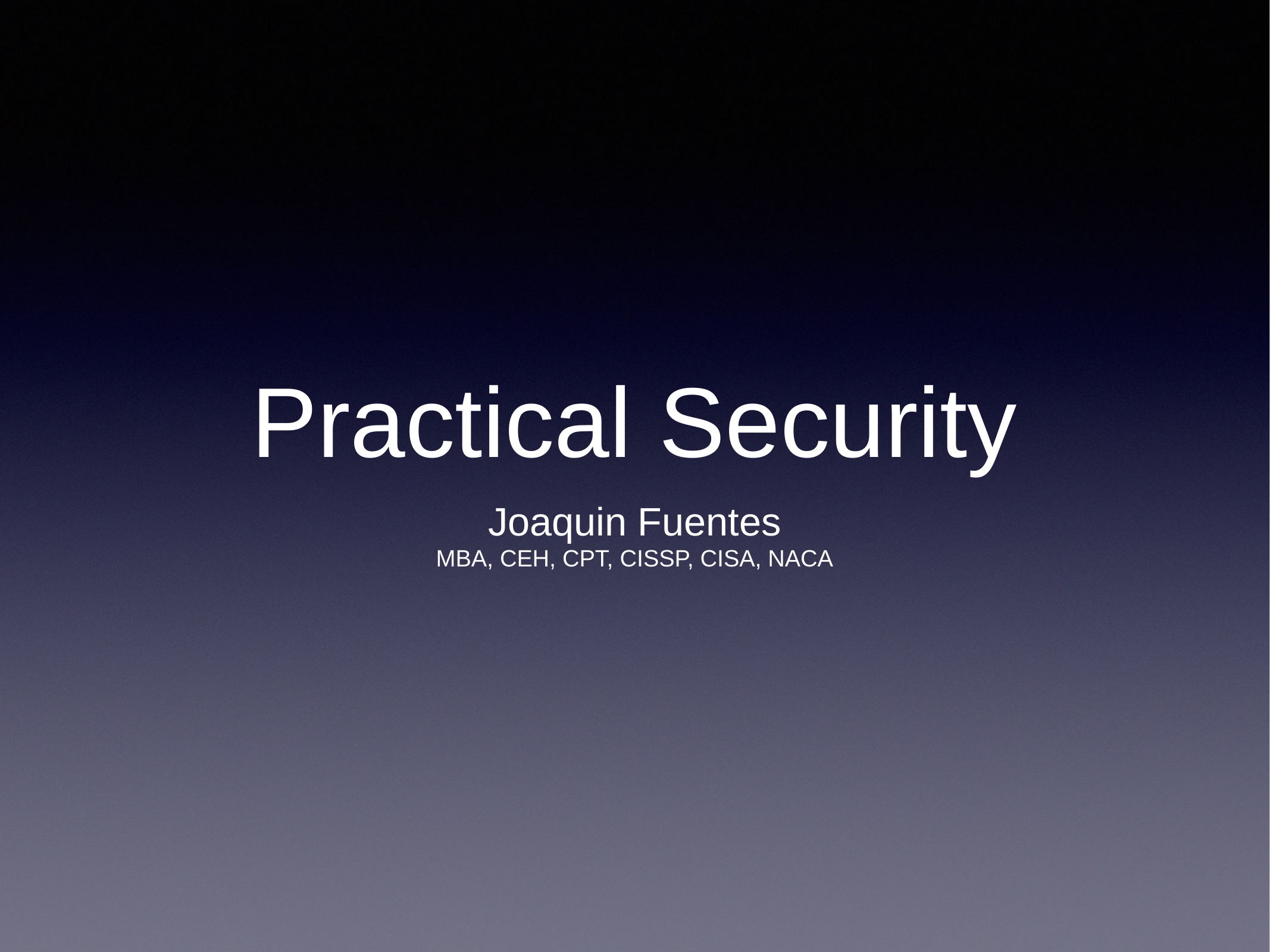

# Practical Security
Joaquin Fuentes
MBA, CEH, CPT, CISSP, CISA, NACA